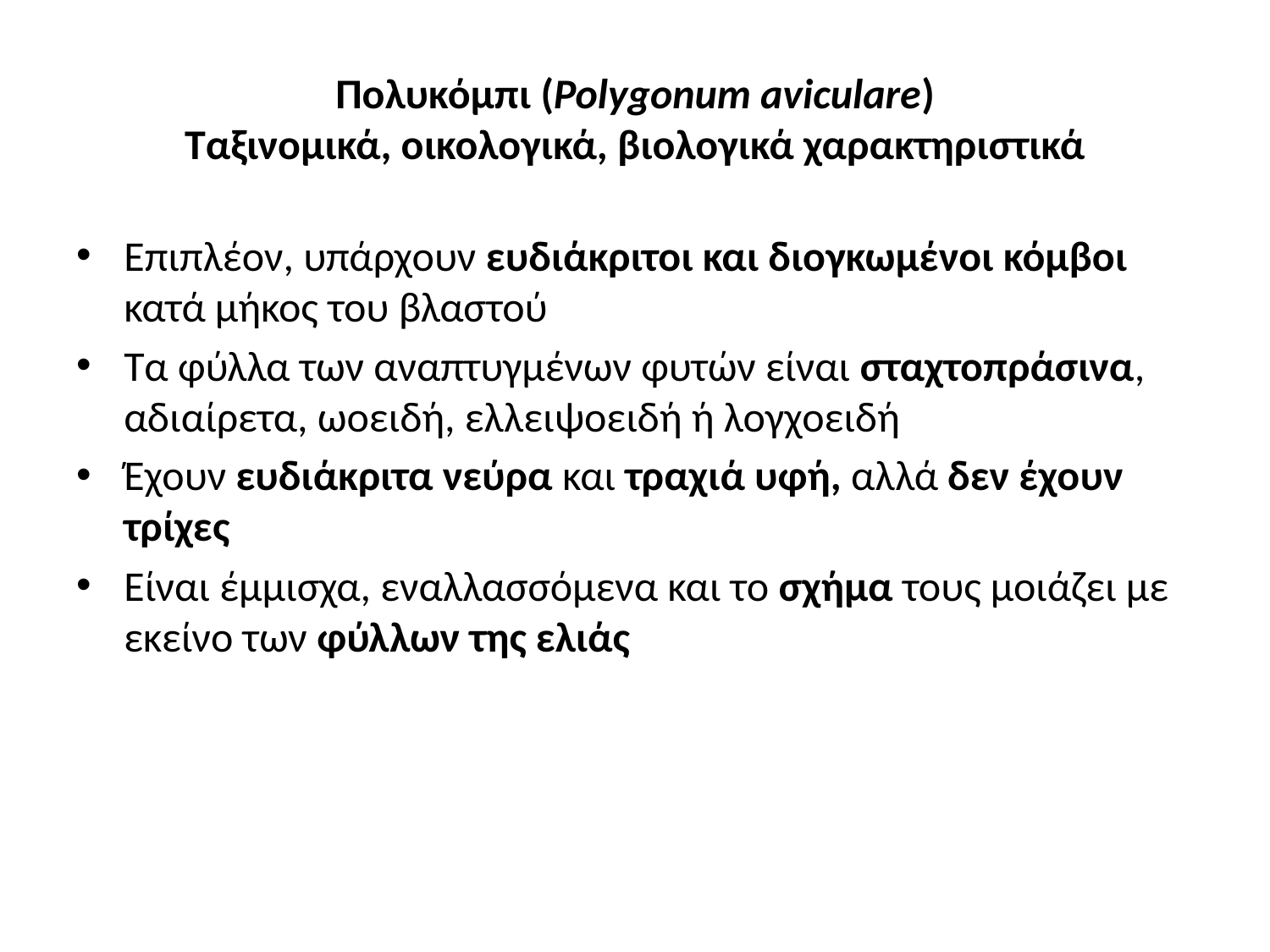

# Πολυκόμπι (Polygonum aviculare) Ταξινομικά, οικολογικά, βιολογικά χαρακτηριστικά
Επιπλέον, υπάρχουν ευδιάκριτοι και διογκωμένοι κόμβοι κατά μήκος του βλαστού
Τα φύλλα των αναπτυγμένων φυτών είναι σταχτοπράσινα, αδιαίρετα, ωοειδή, ελλειψοειδή ή λογχοειδή
Έχουν ευδιάκριτα νεύρα και τραχιά υφή, αλλά δεν έχουν τρίχες
Είναι έμμισχα, εναλλασσόμενα και το σχήμα τους μοιάζει με εκείνο των φύλλων της ελιάς